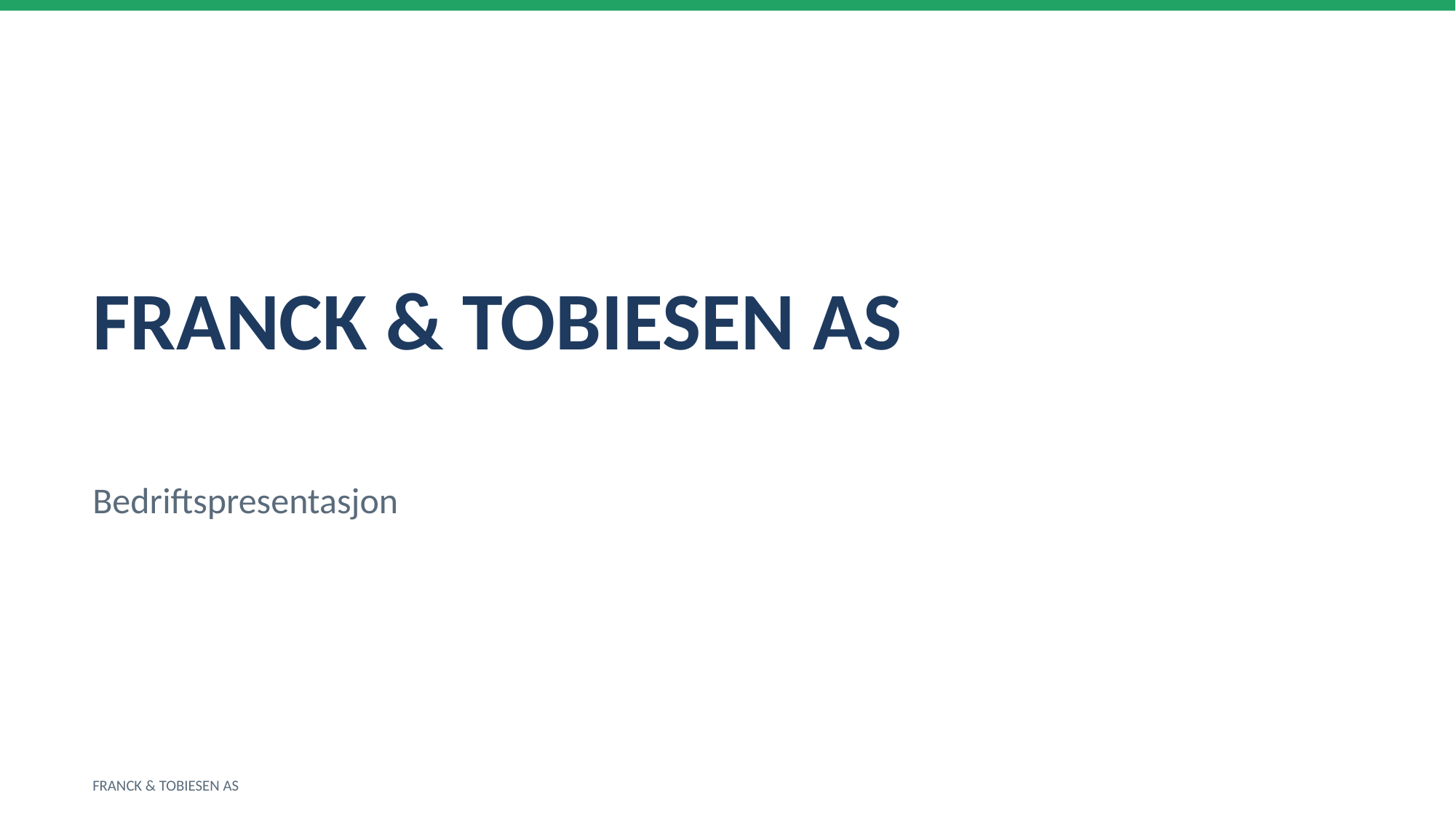

FRANCK & TOBIESEN AS
Bedriftspresentasjon
FRANCK & TOBIESEN AS